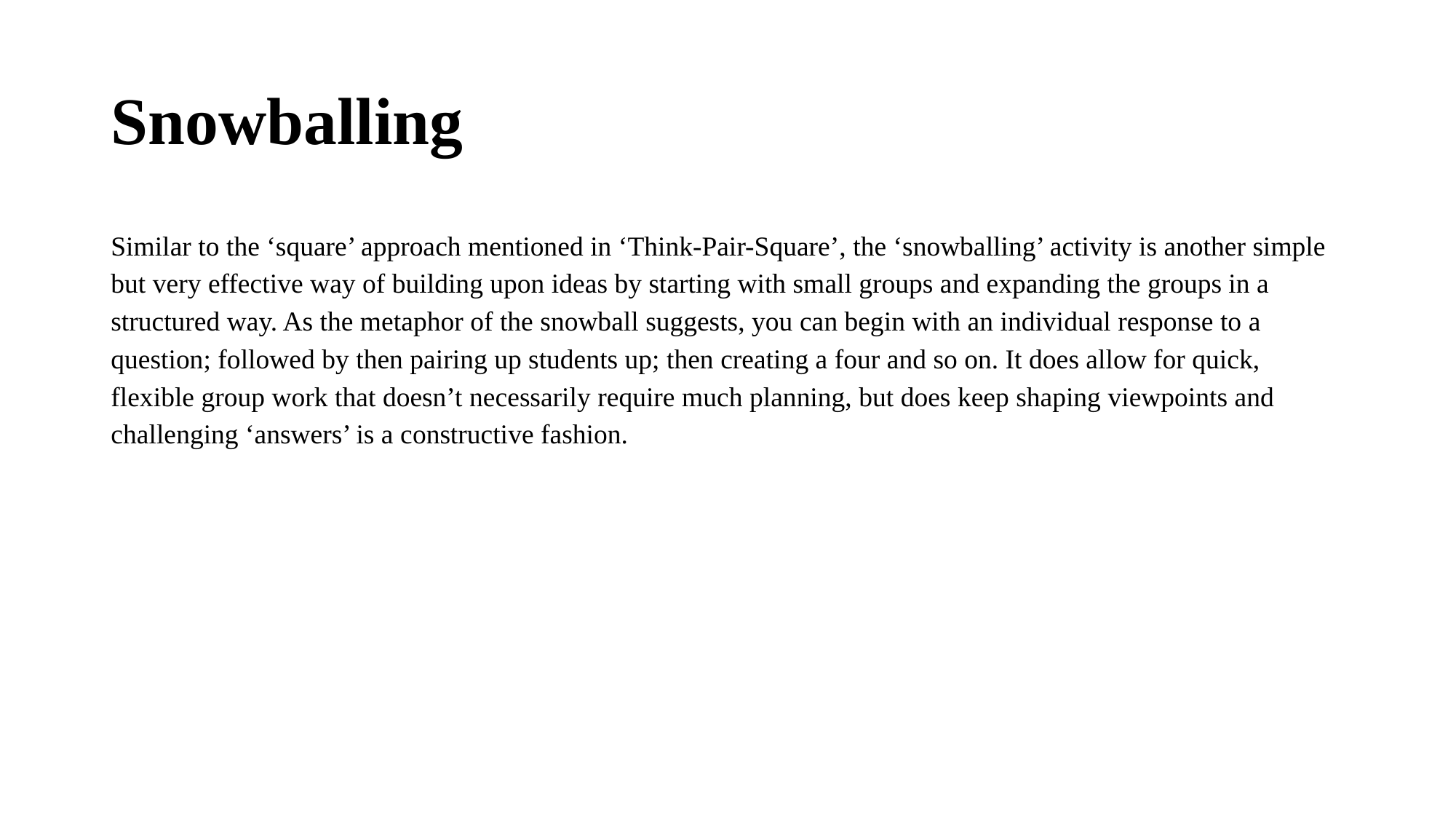

# Snowballing
Similar to the ‘square’ approach mentioned in ‘Think-Pair-Square’, the ‘snowballing’ activity is another simple but very effective way of building upon ideas by starting with small groups and expanding the groups in a structured way. As the metaphor of the snowball suggests, you can begin with an individual response to a question; followed by then pairing up students up; then creating a four and so on. It does allow for quick, flexible group work that doesn’t necessarily require much planning, but does keep shaping viewpoints and challenging ‘answers’ is a constructive fashion.